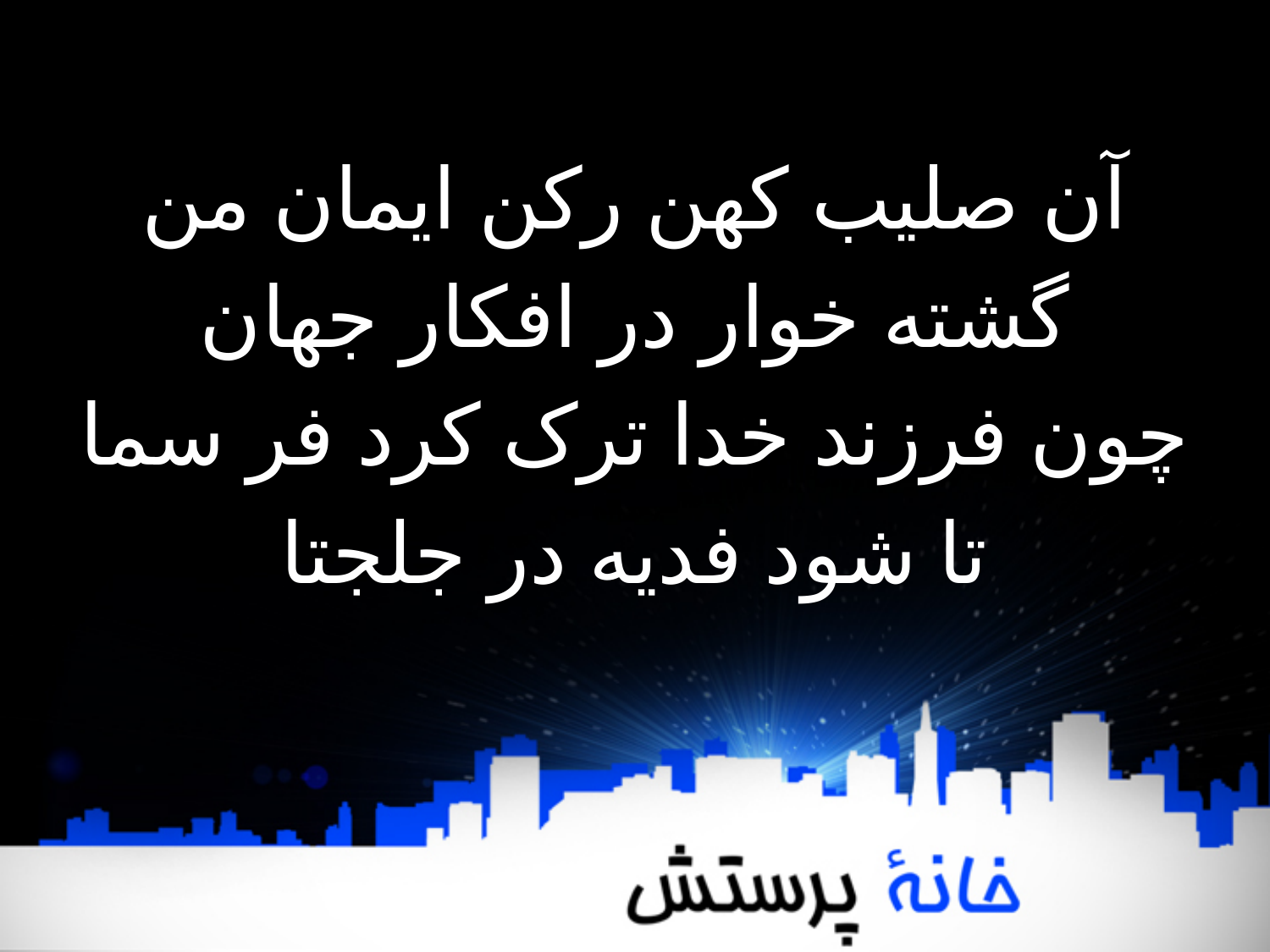

آن صلیب کھن رکن ایمان من
گشته خوار در افکار جھان
چون فرزند خدا ترک کرد فر سما
تا شود فدیه در جلجتا